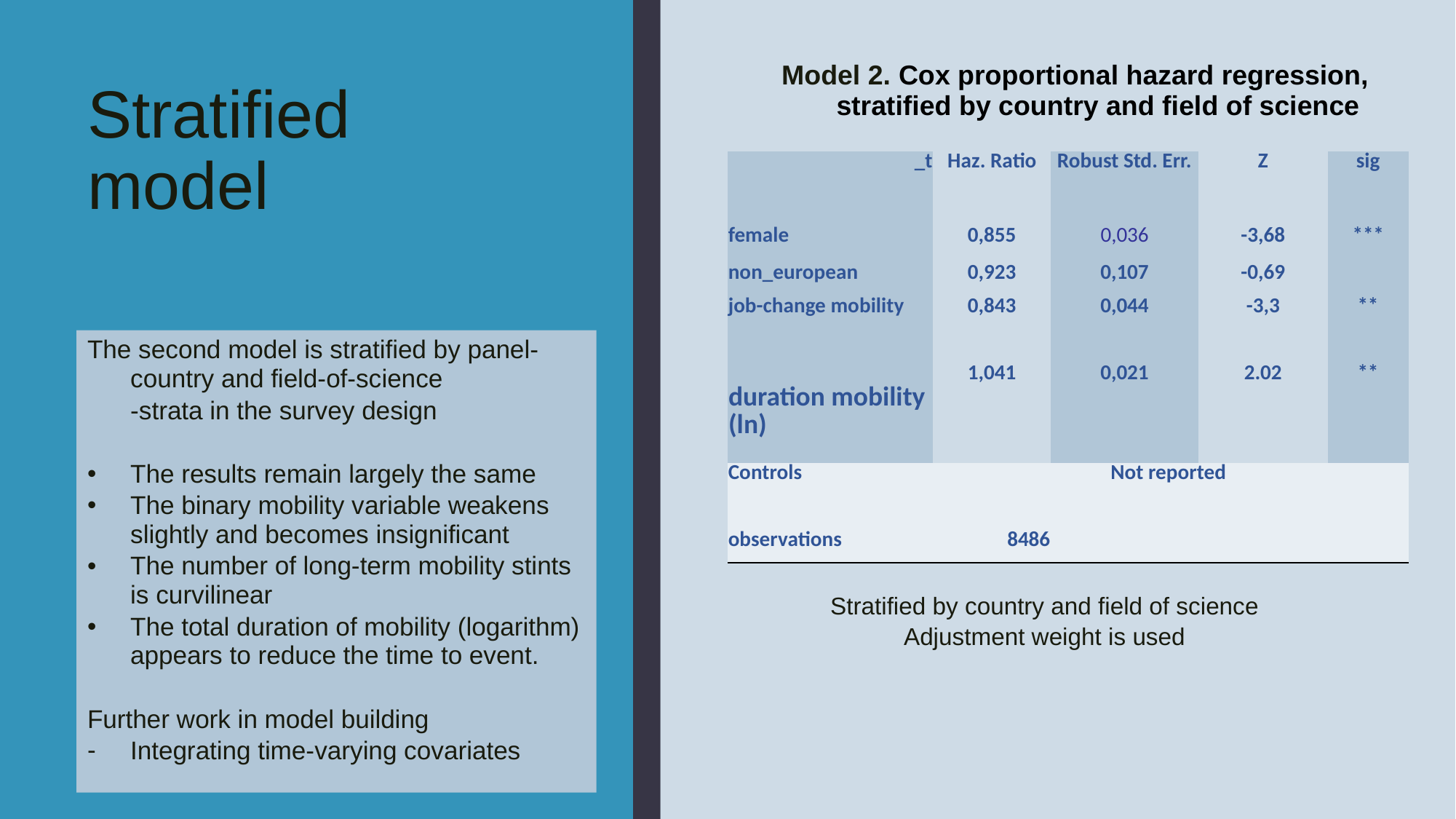

Model 2. Cox proportional hazard regression, stratified by country and field of science
# Stratified model
| \_t | Haz. Ratio | Robust Std. Err. | Z | sig |
| --- | --- | --- | --- | --- |
| female | 0,855 | 0,036 | -3,68 | \*\*\* |
| non\_european | 0,923 | 0,107 | -0,69 |  |
| job-change mobility | 0,843 | 0,044 | -3,3 | \*\* |
| duration mobility (ln) | 1,041 | 0,021 | 2.02 | \*\* |
| Controls | Not reported |  |  |  |
| observations | 8486 |  |  |  |
The second model is stratified by panel-country and field-of-science
		-strata in the survey design

The results remain largely the same
The binary mobility variable weakens slightly and becomes insignificant
The number of long-term mobility stints is curvilinear
The total duration of mobility (logarithm) appears to reduce the time to event.

Further work in model building
Integrating time-varying covariates

Stratified by country and field of science
Adjustment weight is used